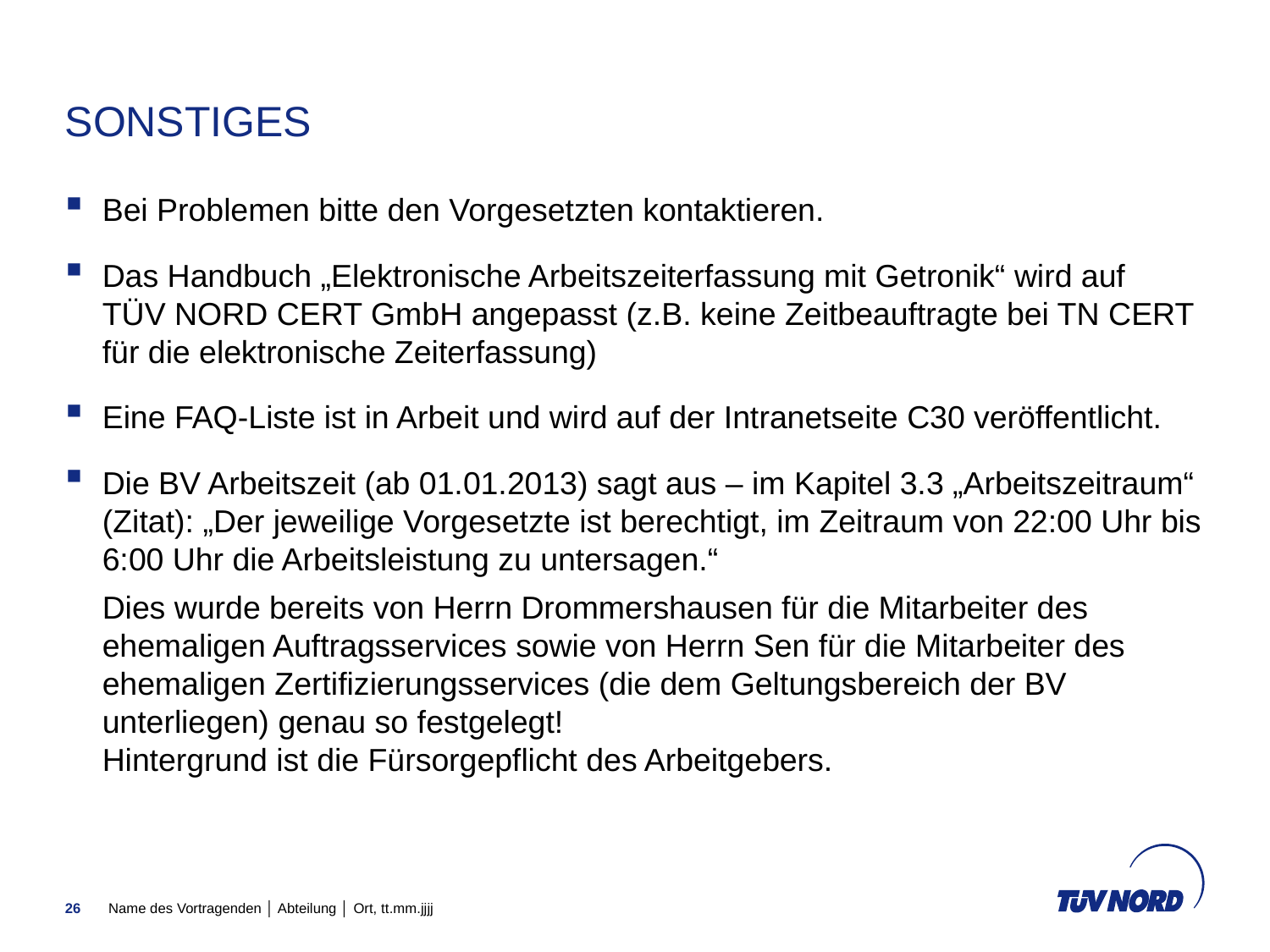

# Sonstiges
Bei Problemen bitte den Vorgesetzten kontaktieren.
Das Handbuch „Elektronische Arbeitszeiterfassung mit Getronik“ wird auf
TÜV NORD CERT GmbH angepasst (z.B. keine Zeitbeauftragte bei TN CERT für die elektronische Zeiterfassung)
Eine FAQ-Liste ist in Arbeit und wird auf der Intranetseite C30 veröffentlicht.
Die BV Arbeitszeit (ab 01.01.2013) sagt aus – im Kapitel 3.3 „Arbeitszeitraum“ (Zitat): „Der jeweilige Vorgesetzte ist berechtigt, im Zeitraum von 22:00 Uhr bis 6:00 Uhr die Arbeitsleistung zu untersagen.“
Dies wurde bereits von Herrn Drommershausen für die Mitarbeiter des  ehemaligen Auftragsservices sowie von Herrn Sen für die Mitarbeiter des  ehemaligen Zertifizierungsservices (die dem Geltungsbereich der BV unterliegen) genau so festgelegt!
Hintergrund ist die Fürsorgepflicht des Arbeitgebers.

26
Name des Vortragenden │ Abteilung │ Ort, tt.mm.jjjj